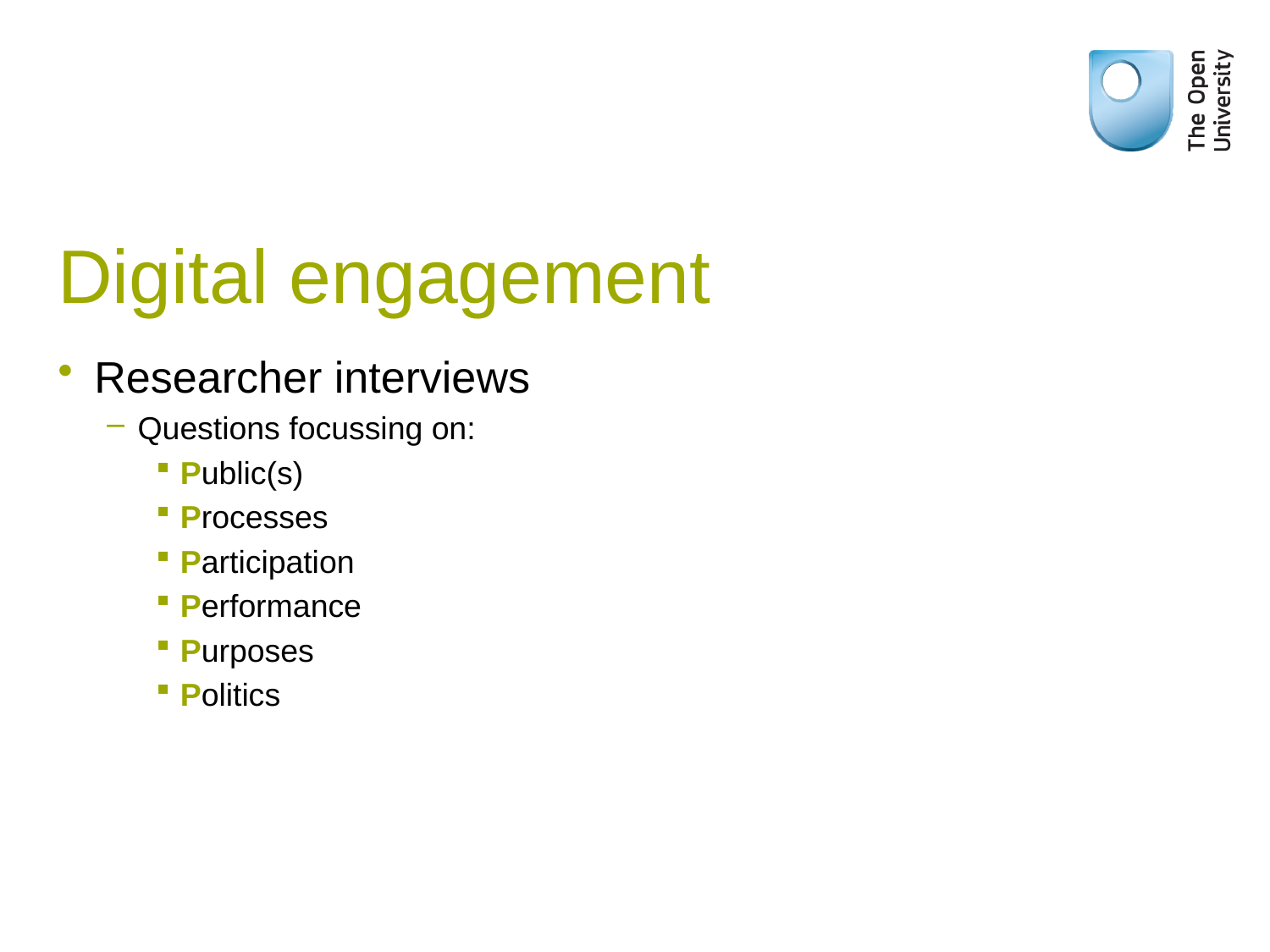

# Digital engagement
Researcher interviews
Questions focussing on:
Public(s)
Processes
Participation
Performance
Purposes
Politics